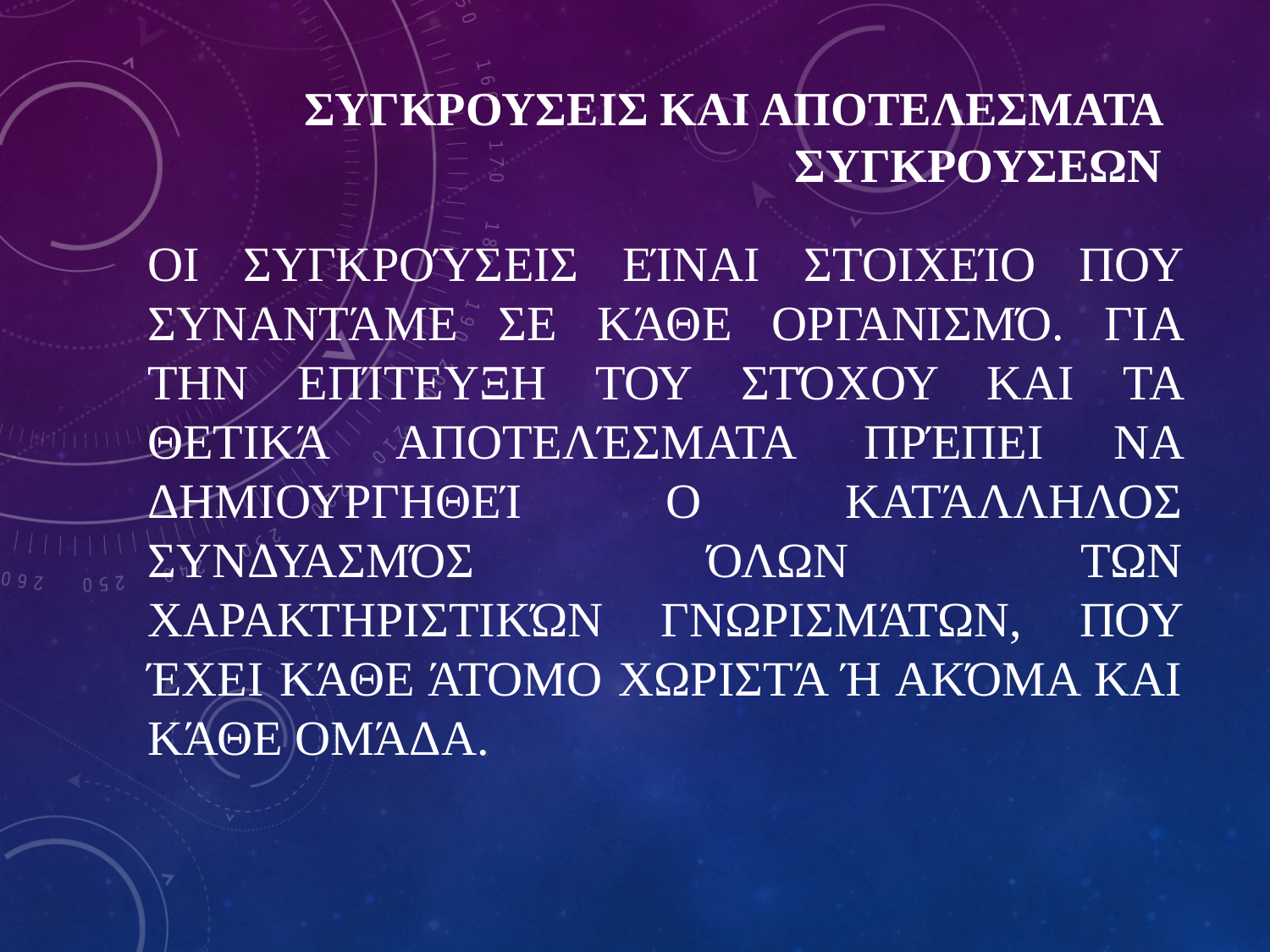

# ΣΥΓΚΡΟΥΣΕΙΣ ΚΑΙ ΑΠΟΤΕΛΕΣΜΑΤΑ ΣΥΓΚΡΟΥΣΕΩΝ
Οι συγκρούσεις είναι στοιχείο που συναντάμε σε κάθε οργανισμό. Για την επίτευξη του στόχου και τα θετικά αποτελέσματα πρέπει να δημιουργηθεί ο κατάλληλος συνδυασμός όλων των χαρακτηριστικών γνωρισμάτων, που έχει κάθε άτομο χωριστά ή ακόμα και κάθε ομάδα.